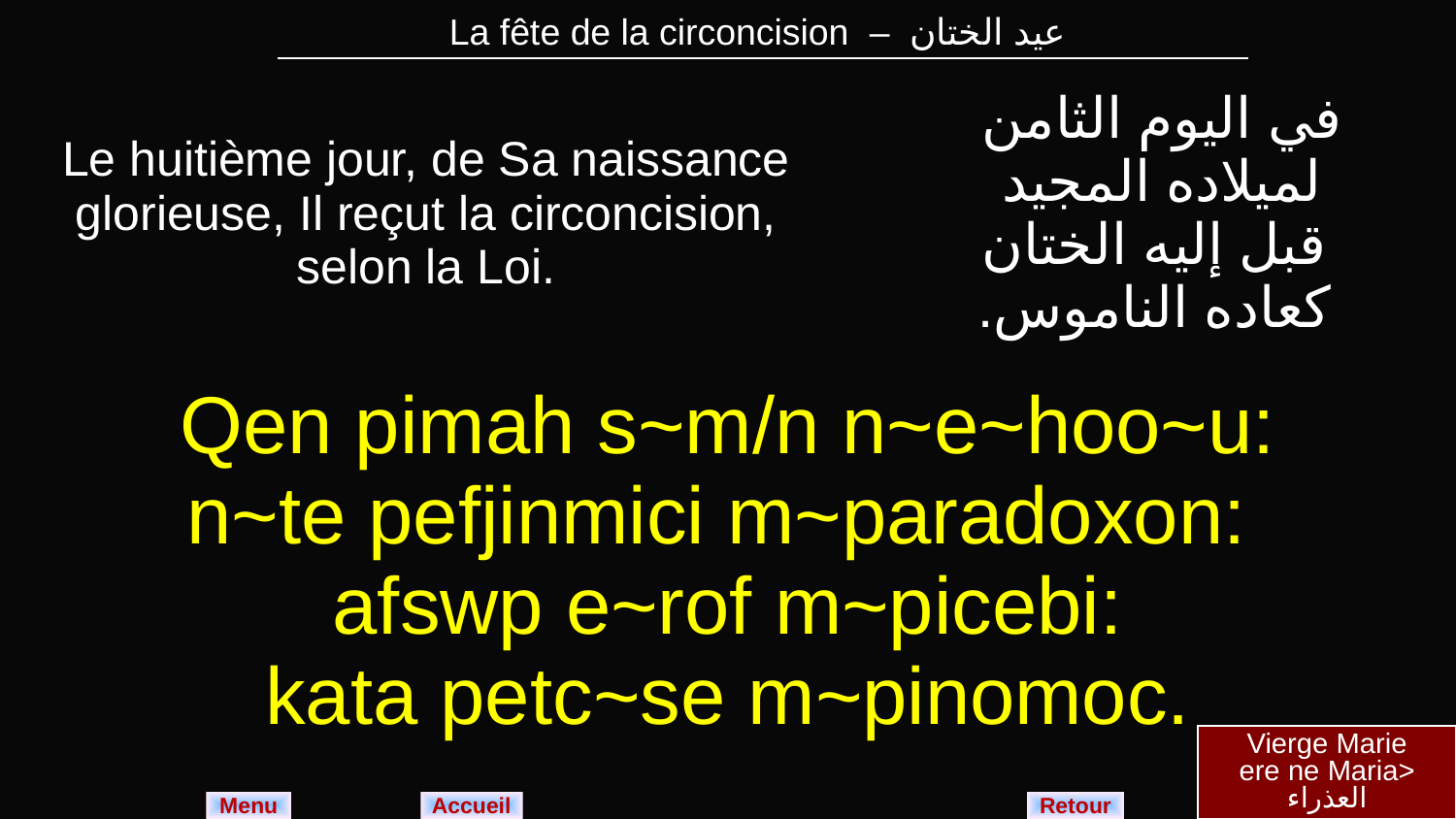

| La fête de la circoncision – عيد الختان |
| --- |
| Le huitième jour, de Sa naissance glorieuse, Il reçut la circoncision, selon la Loi. | في اليوم الثامن لميلاده المجيد قبل إليه الختان كعاده الناموس. |
| --- | --- |
| Qen pimah s~m/n n~e~hoo~u: n~te pefjinmici m~paradoxon: afswp e~rof m~picebi: kata petc~se m~pinomoc. |  |
Vierge Marie
<ere ne Maria
العذراء
Menu
Retour